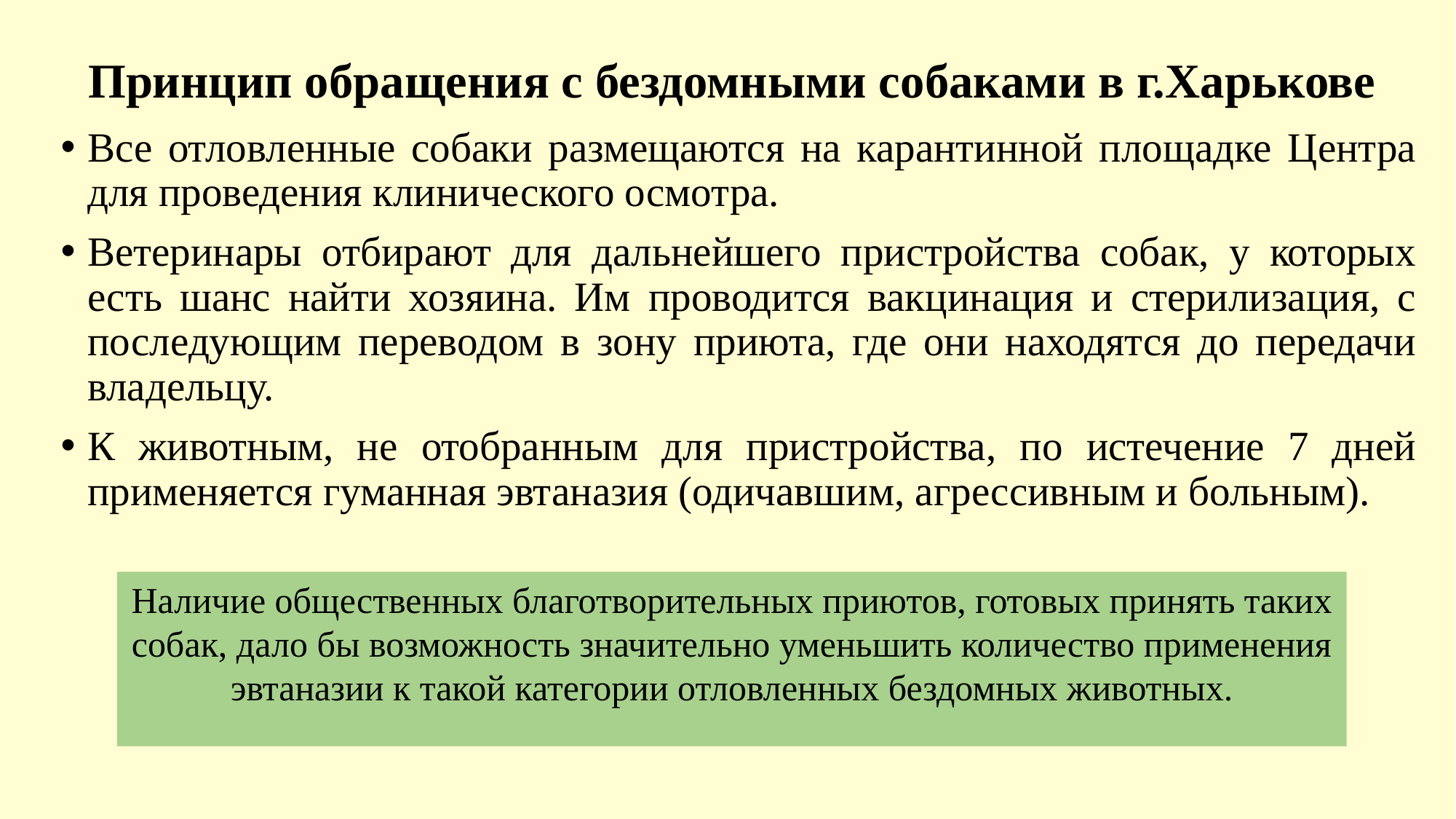

# Принцип обращения с бездомными собаками в г.Харькове
Все отловленные собаки размещаются на карантинной площадке Центра для проведения клинического осмотра.
Ветеринары отбирают для дальнейшего пристройства собак, у которых есть шанс найти хозяина. Им проводится вакцинация и стерилизация, с последующим переводом в зону приюта, где они находятся до передачи владельцу.
К животным, не отобранным для пристройства, по истечение 7 дней применяется гуманная эвтаназия (одичавшим, агрессивным и больным).

Наличие общественных благотворительных приютов, готовых принять таких собак, дало бы возможность значительно уменьшить количество применения эвтаназии к такой категории отловленных бездомных животных.